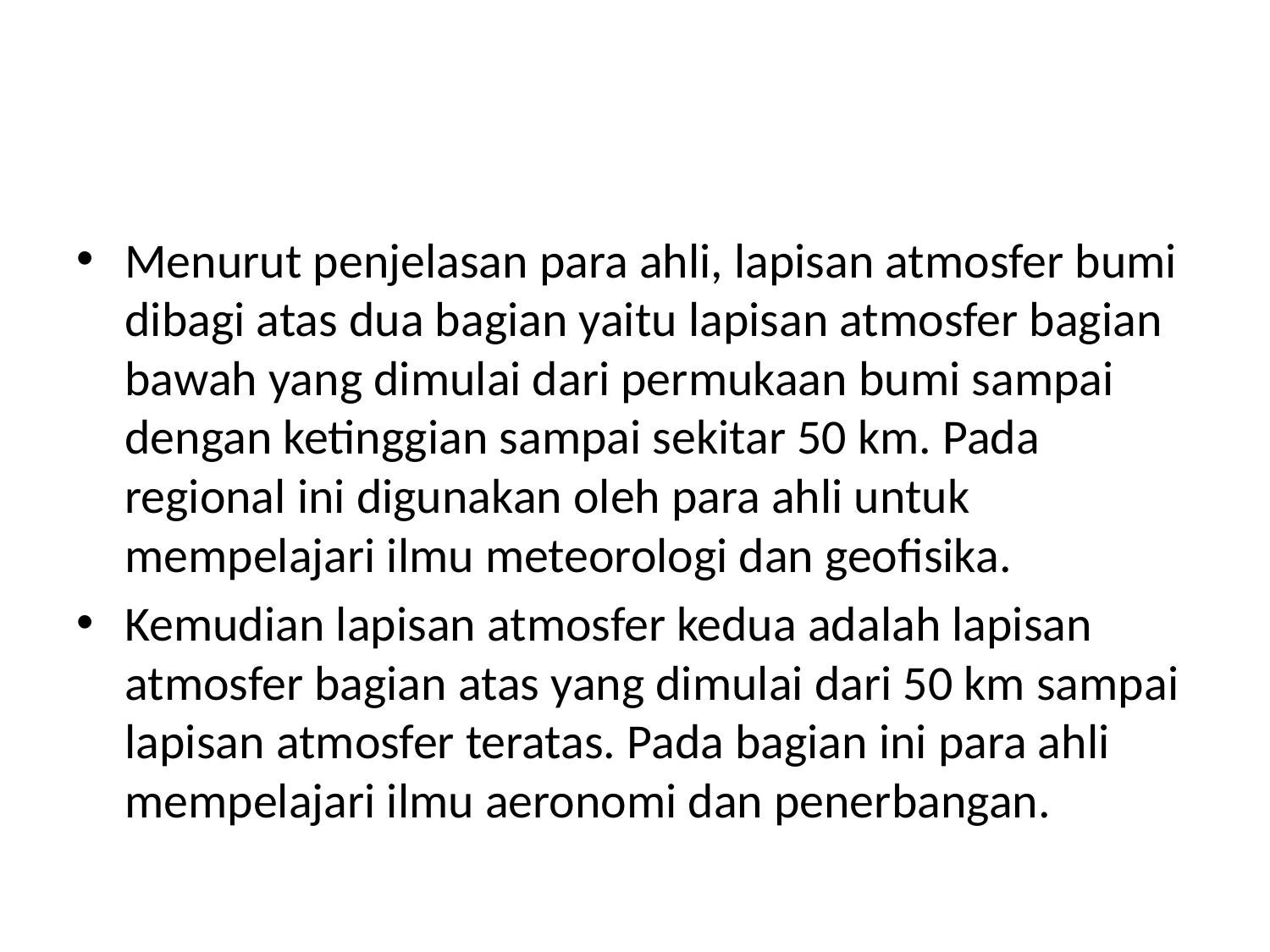

#
Menurut penjelasan para ahli, lapisan atmosfer bumi dibagi atas dua bagian yaitu lapisan atmosfer bagian bawah yang dimulai dari permukaan bumi sampai dengan ketinggian sampai sekitar 50 km. Pada regional ini digunakan oleh para ahli untuk mempelajari ilmu meteorologi dan geofisika.
Kemudian lapisan atmosfer kedua adalah lapisan atmosfer bagian atas yang dimulai dari 50 km sampai lapisan atmosfer teratas. Pada bagian ini para ahli mempelajari ilmu aeronomi dan penerbangan.